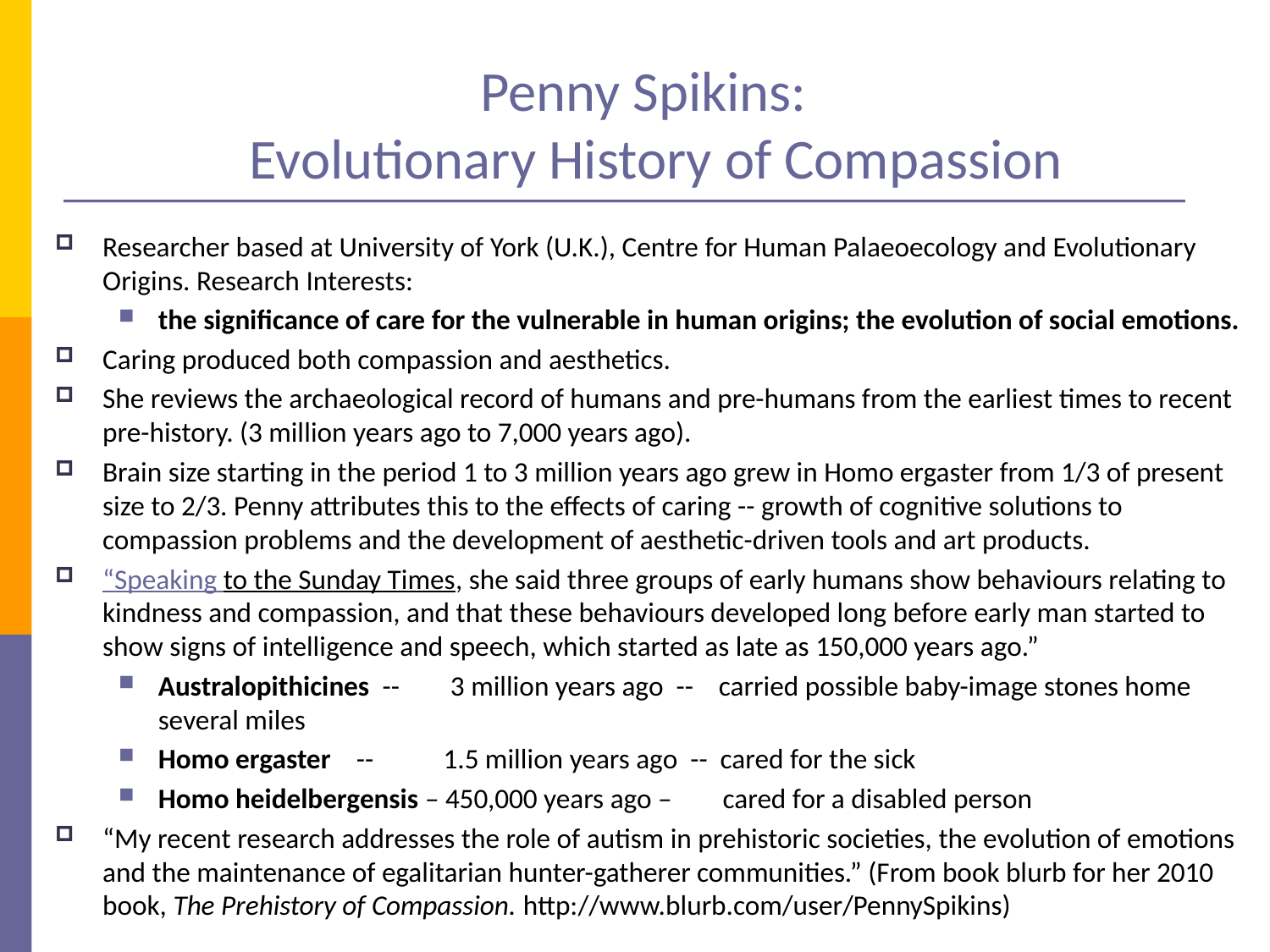

# Penny Spikins: Evolutionary History of Compassion
Researcher based at University of York (U.K.), Centre for Human Palaeoecology and Evolutionary Origins. Research Interests:
the significance of care for the vulnerable in human origins; the evolution of social emotions.
Caring produced both compassion and aesthetics.
She reviews the archaeological record of humans and pre-humans from the earliest times to recent pre-history. (3 million years ago to 7,000 years ago).
Brain size starting in the period 1 to 3 million years ago grew in Homo ergaster from 1/3 of present size to 2/3. Penny attributes this to the effects of caring -- growth of cognitive solutions to compassion problems and the development of aesthetic-driven tools and art products.
“Speaking to the Sunday Times, she said three groups of early humans show behaviours relating to kindness and compassion, and that these behaviours developed long before early man started to show signs of intelligence and speech, which started as late as 150,000 years ago.”
Australopithicines  --        3 million years ago  --    carried possible baby-image stones home several miles
Homo ergaster    --           1.5 million years ago  --  cared for the sick
Homo heidelbergensis – 450,000 years ago –        cared for a disabled person
“My recent research addresses the role of autism in prehistoric societies, the evolution of emotions and the maintenance of egalitarian hunter-gatherer communities.” (From book blurb for her 2010 book, The Prehistory of Compassion. http://www.blurb.com/user/PennySpikins)